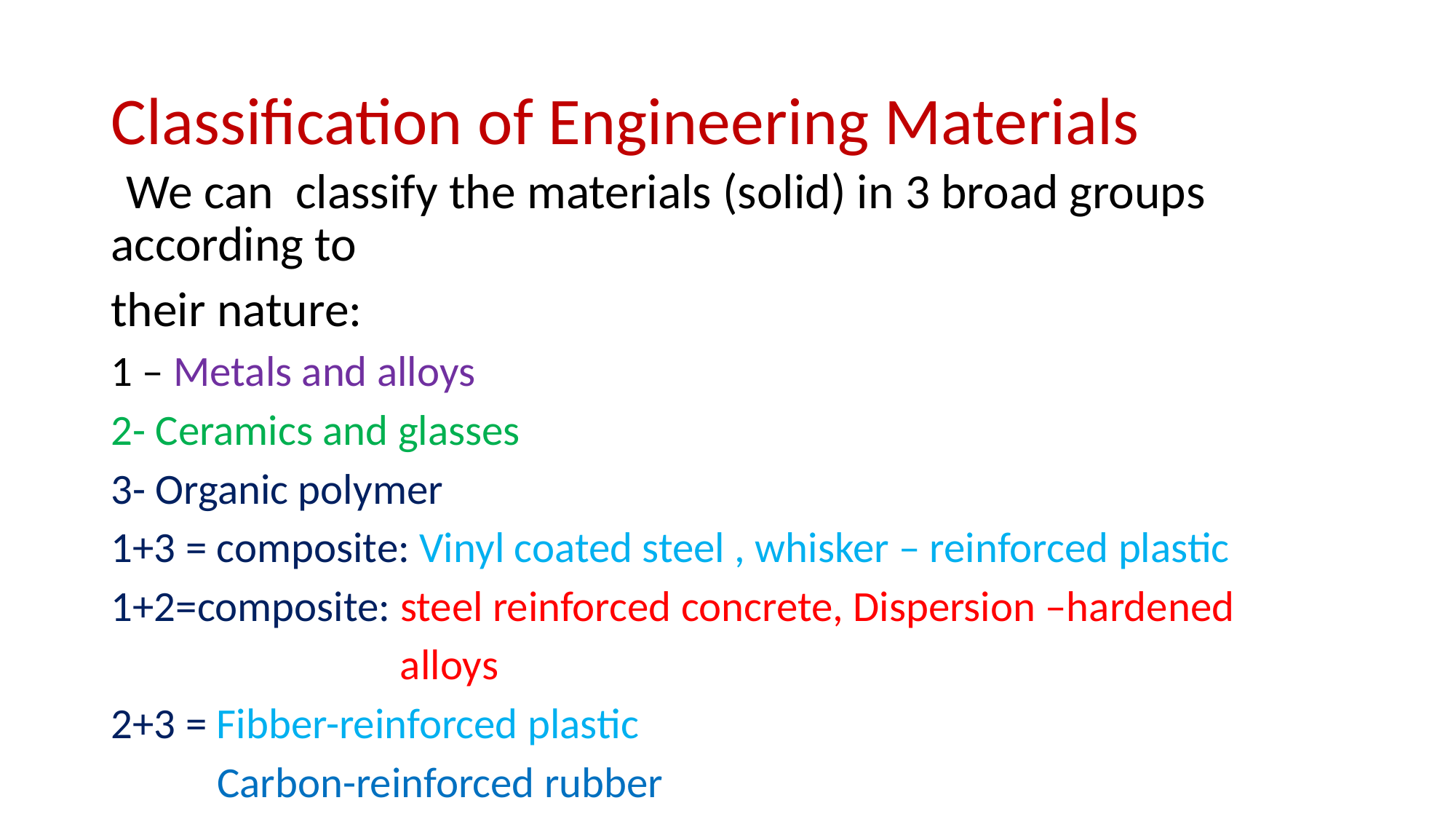

# Classification of Engineering Materials
  We can  classify the materials (solid) in 3 broad groups according to
their nature:
1 – Metals and alloys
2- Ceramics and glasses
3- Organic polymer
1+3 = composite: Vinyl coated steel , whisker – reinforced plastic
1+2=composite: steel reinforced concrete, Dispersion –hardened
                              alloys
2+3 = Fibber-reinforced plastic
           Carbon-reinforced rubber